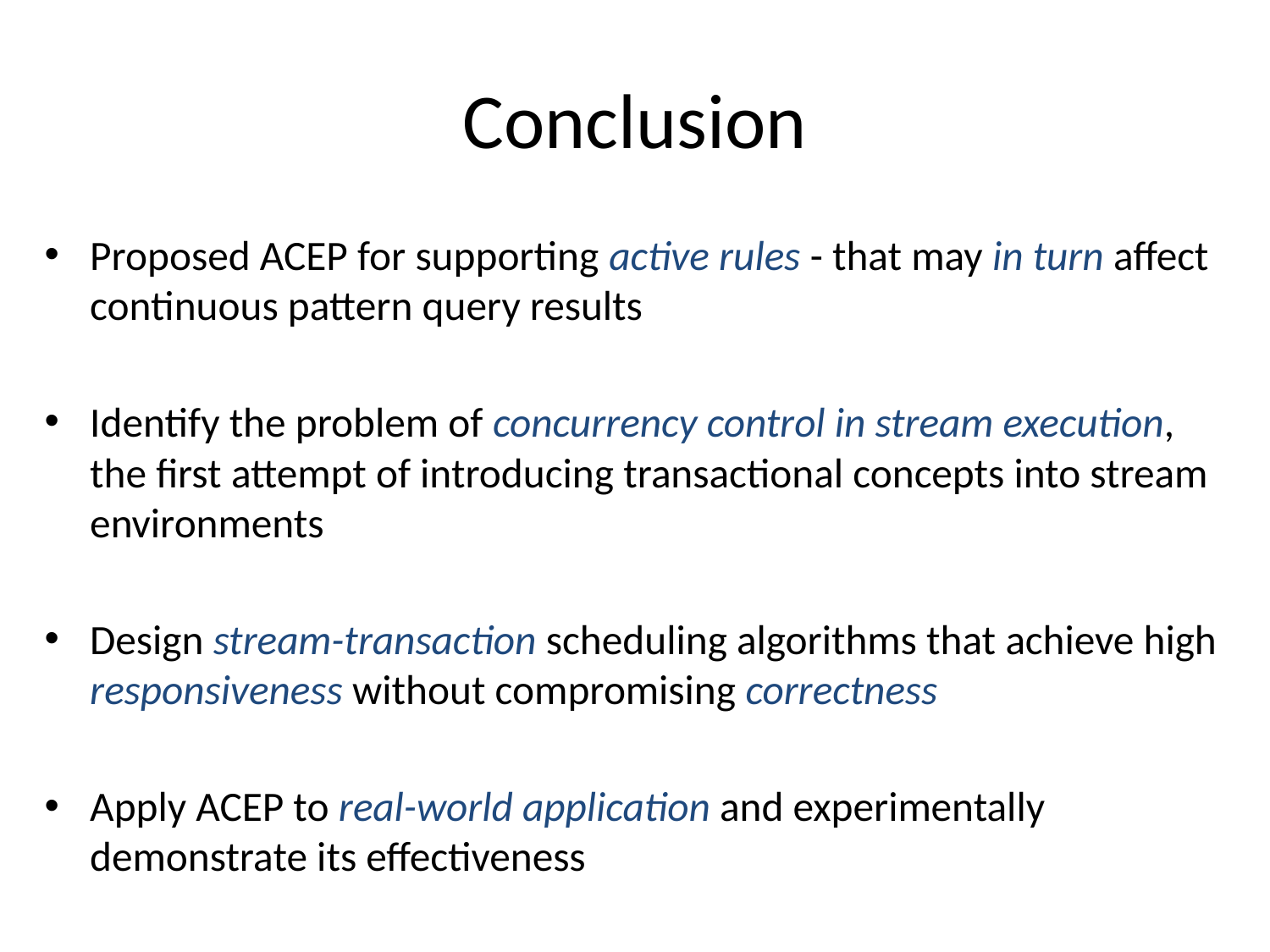

# Conclusion
Proposed ACEP for supporting active rules - that may in turn affect continuous pattern query results

Identify the problem of concurrency control in stream execution,  the first attempt of introducing transactional concepts into stream environments

Design stream-transaction scheduling algorithms that achieve high responsiveness without compromising correctness

Apply ACEP to real-world application and experimentally demonstrate its effectiveness